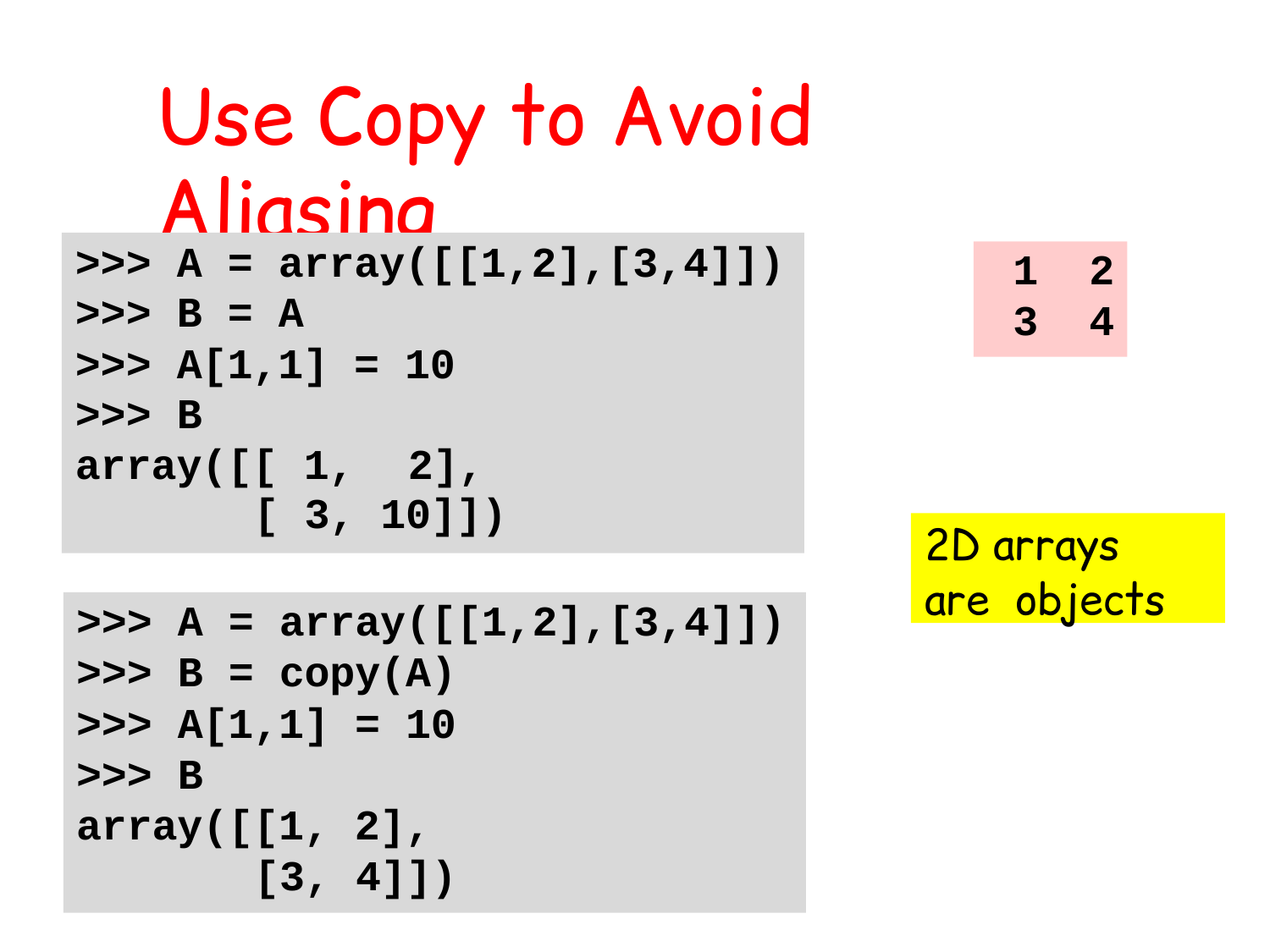

# Use Copy to Avoid Aliasing

>>> A = array([[1,2],[3,4]])
>>> B = A
>>> A[1,1] = 10
>>> B
1	2
3	4

array([[ 1,	2],
[ 3, 10]])
2D arrays are  objects
>>> A = array([[1,2],[3,4]])
>>> B = copy(A)
>>> A[1,1] = 10
>>> B
array([[1, 2],
[3, 4]])